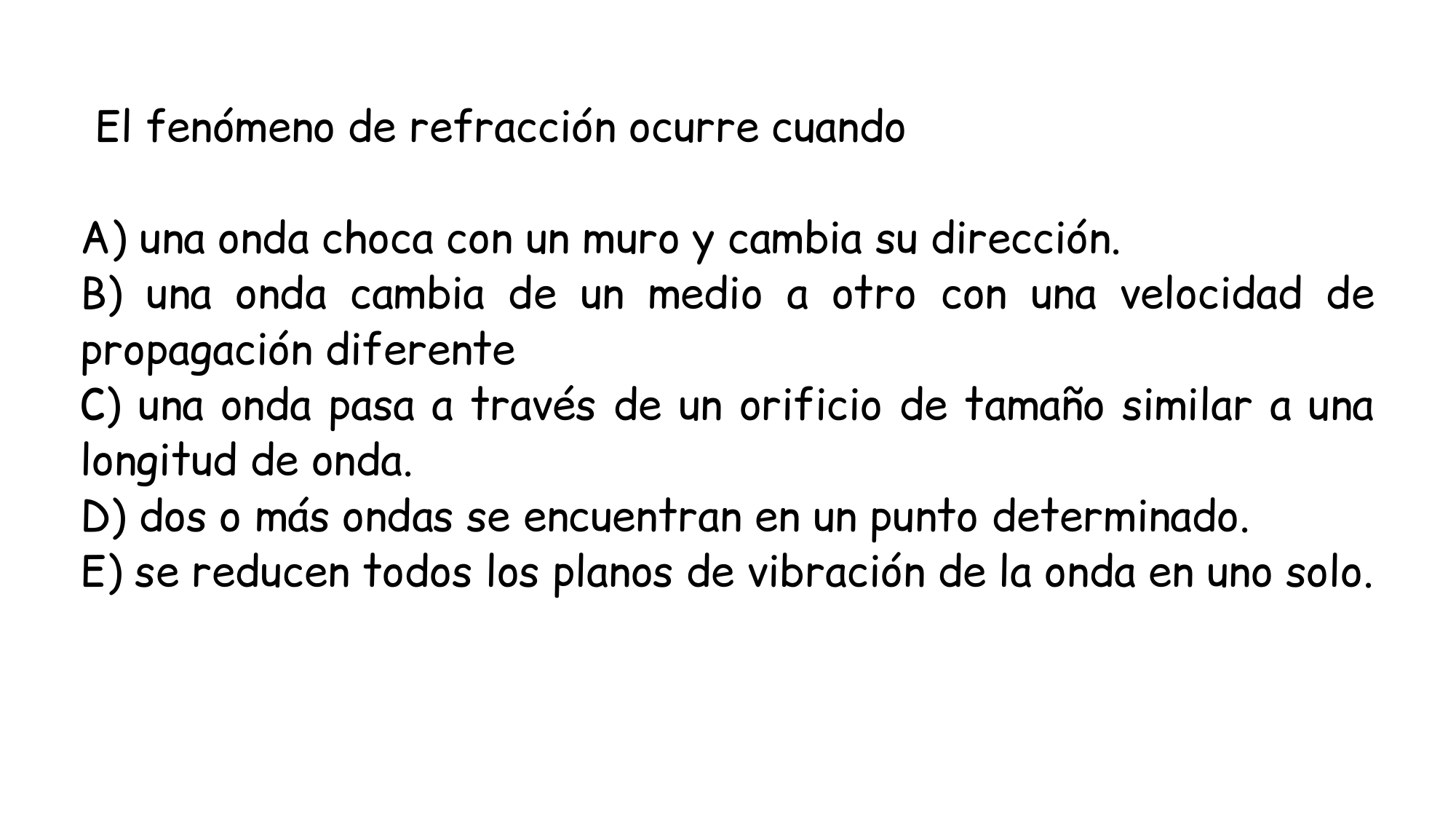

El fenómeno de refracción ocurre cuando

A) una onda choca con un muro y cambia su dirección.
B) una onda cambia de un medio a otro con una velocidad de propagación diferente
C) una onda pasa a través de un orificio de tamaño similar a una longitud de onda.
D) dos o más ondas se encuentran en un punto determinado.
E) se reducen todos los planos de vibración de la onda en uno solo.